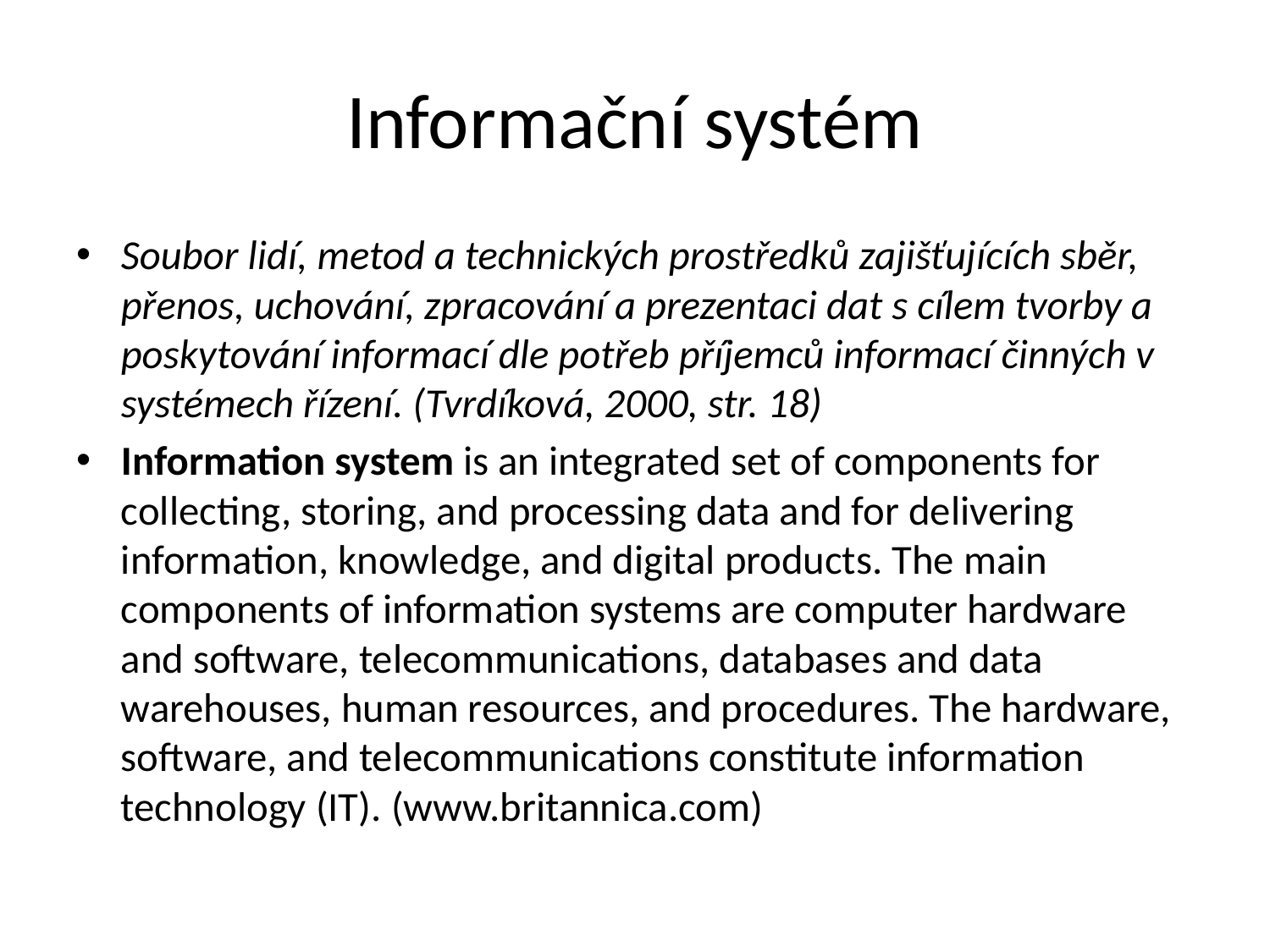

# Informační systém
Soubor lidí, metod a technických prostředků zajišťujících sběr, přenos, uchování, zpracování a prezentaci dat s cílem tvorby a poskytování informací dle potřeb příjemců informací činných v systémech řízení. (Tvrdíková, 2000, str. 18)
Information system is an integrated set of components for collecting, storing, and processing data and for delivering information, knowledge, and digital products. The main components of information systems are computer hardware and software, telecommunications, databases and data warehouses, human resources, and procedures. The hardware, software, and telecommunications constitute information technology (IT). (www.britannica.com)